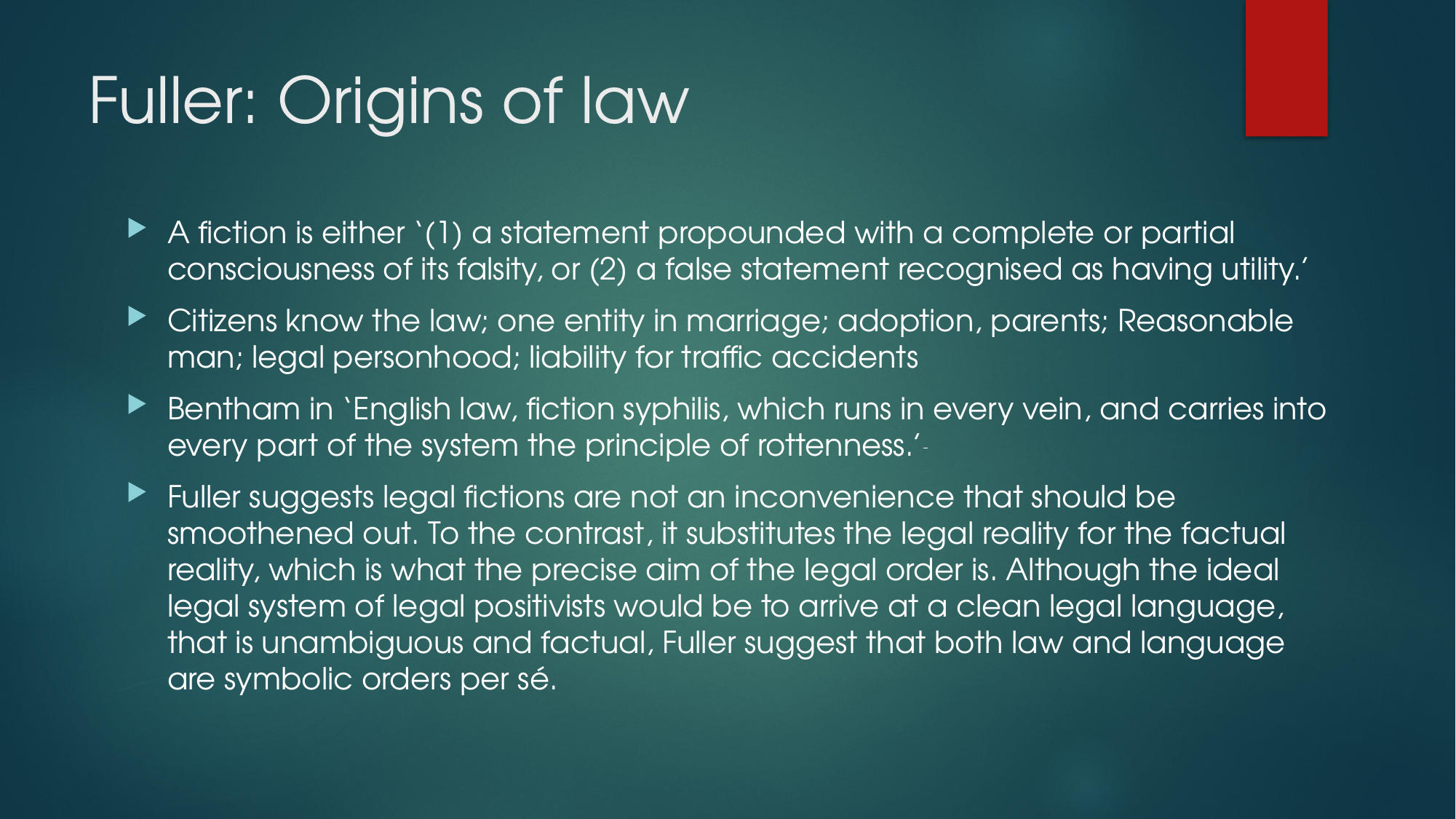

# Fuller: Origins of law
A fiction is either ‘(1) a statement propounded with a complete or partial consciousness of its falsity, or (2) a false statement recognised as having utility.’
Citizens know the law; one entity in marriage; adoption, parents; Reasonable man; legal personhood; liability for traffic accidents
Bentham in ‘English law, fiction syphilis, which runs in every vein, and carries into every part of the system the principle of rottenness.’
Fuller suggests legal fictions are not an inconvenience that should be smoothened out. To the contrast, it substitutes the legal reality for the factual reality, which is what the precise aim of the legal order is. Although the ideal legal system of legal positivists would be to arrive at a clean legal language, that is unambiguous and factual, Fuller suggest that both law and language are symbolic orders per sé.